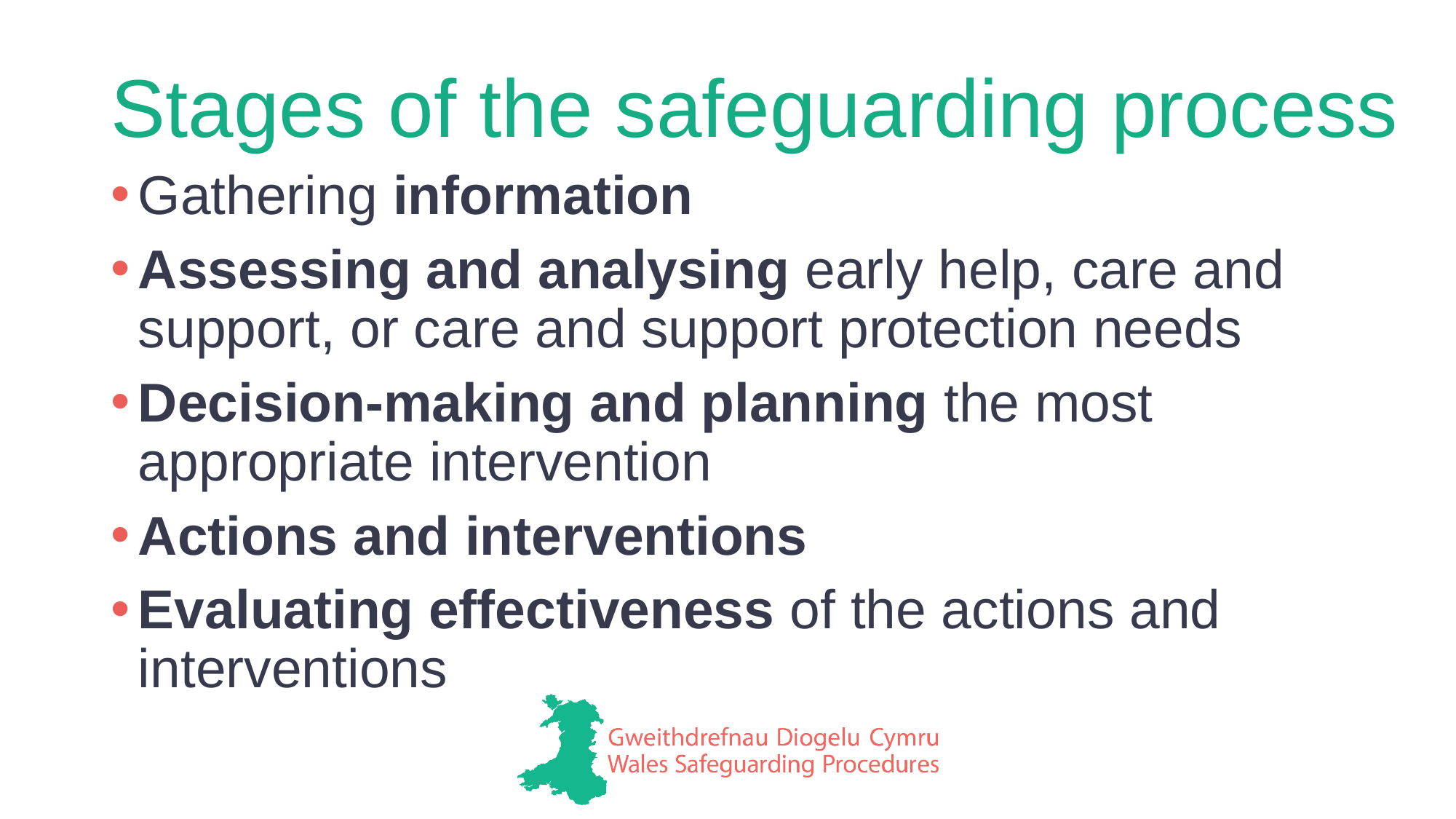

# Stages of the safeguarding process
Gathering information
Assessing and analysing early help, care and support, or care and support protection needs
Decision-making and planning the most appropriate intervention
Actions and interventions
Evaluating effectiveness of the actions and interventions